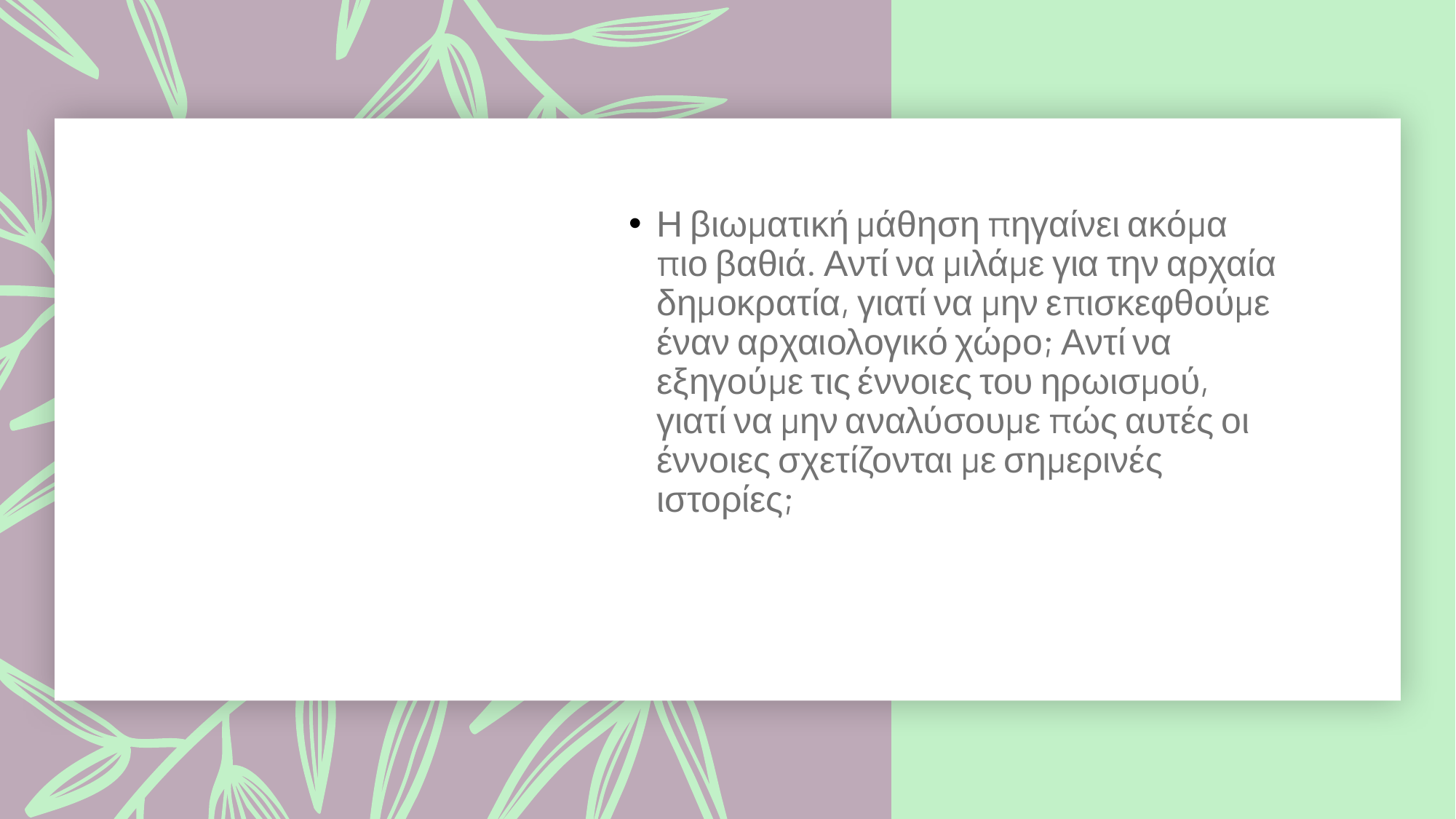

#
Η βιωματική μάθηση πηγαίνει ακόμα πιο βαθιά. Αντί να μιλάμε για την αρχαία δημοκρατία, γιατί να μην επισκεφθούμε έναν αρχαιολογικό χώρο; Αντί να εξηγούμε τις έννοιες του ηρωισμού, γιατί να μην αναλύσουμε πώς αυτές οι έννοιες σχετίζονται με σημερινές ιστορίες;